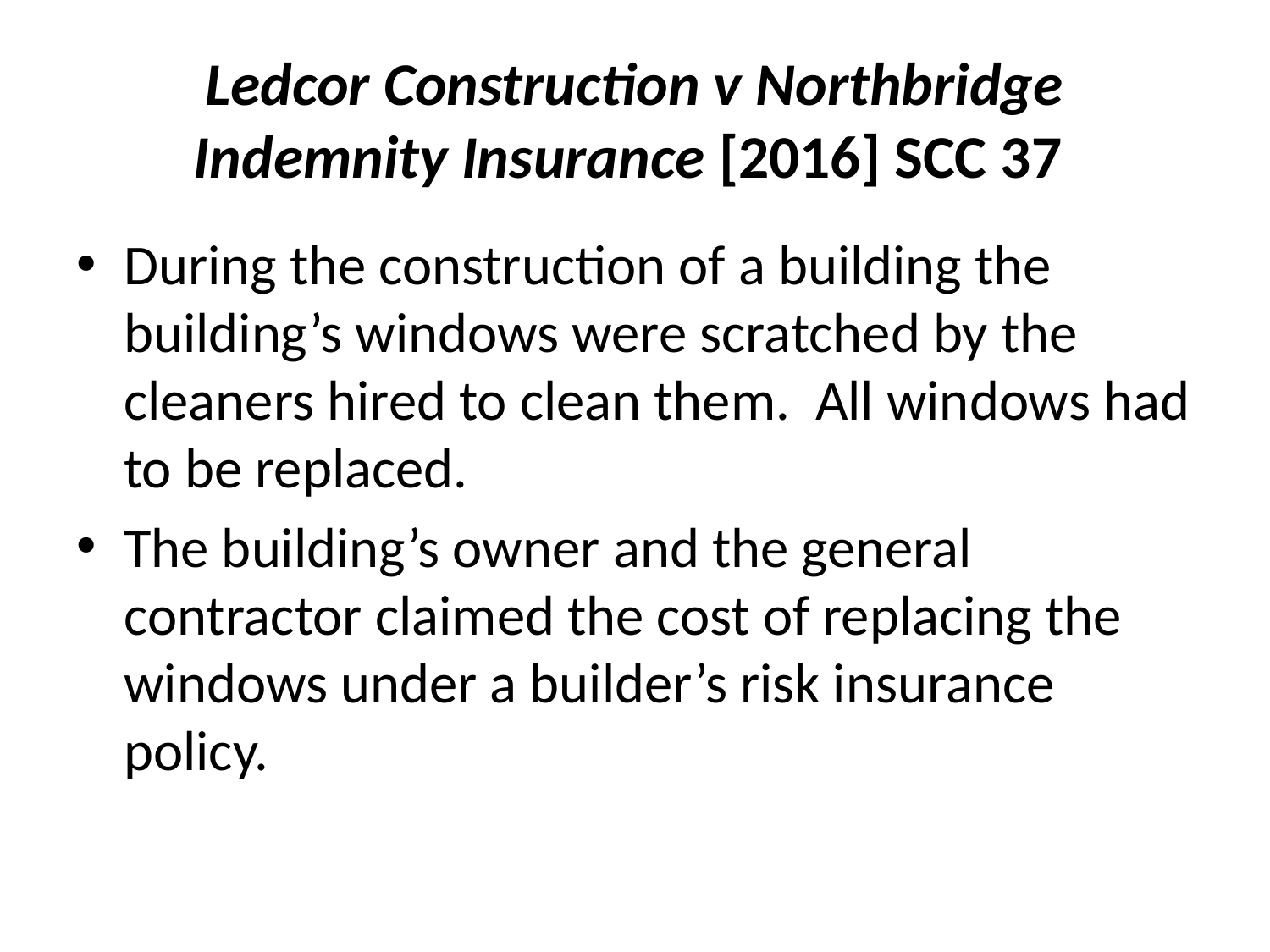

# Ledcor Construction v Northbridge Indemnity Insurance [2016] SCC 37
During the construction of a building the building’s windows were scratched by the cleaners hired to clean them.  All windows had to be replaced.
The building’s owner and the general contractor claimed the cost of replacing the windows under a builder’s risk insurance policy.